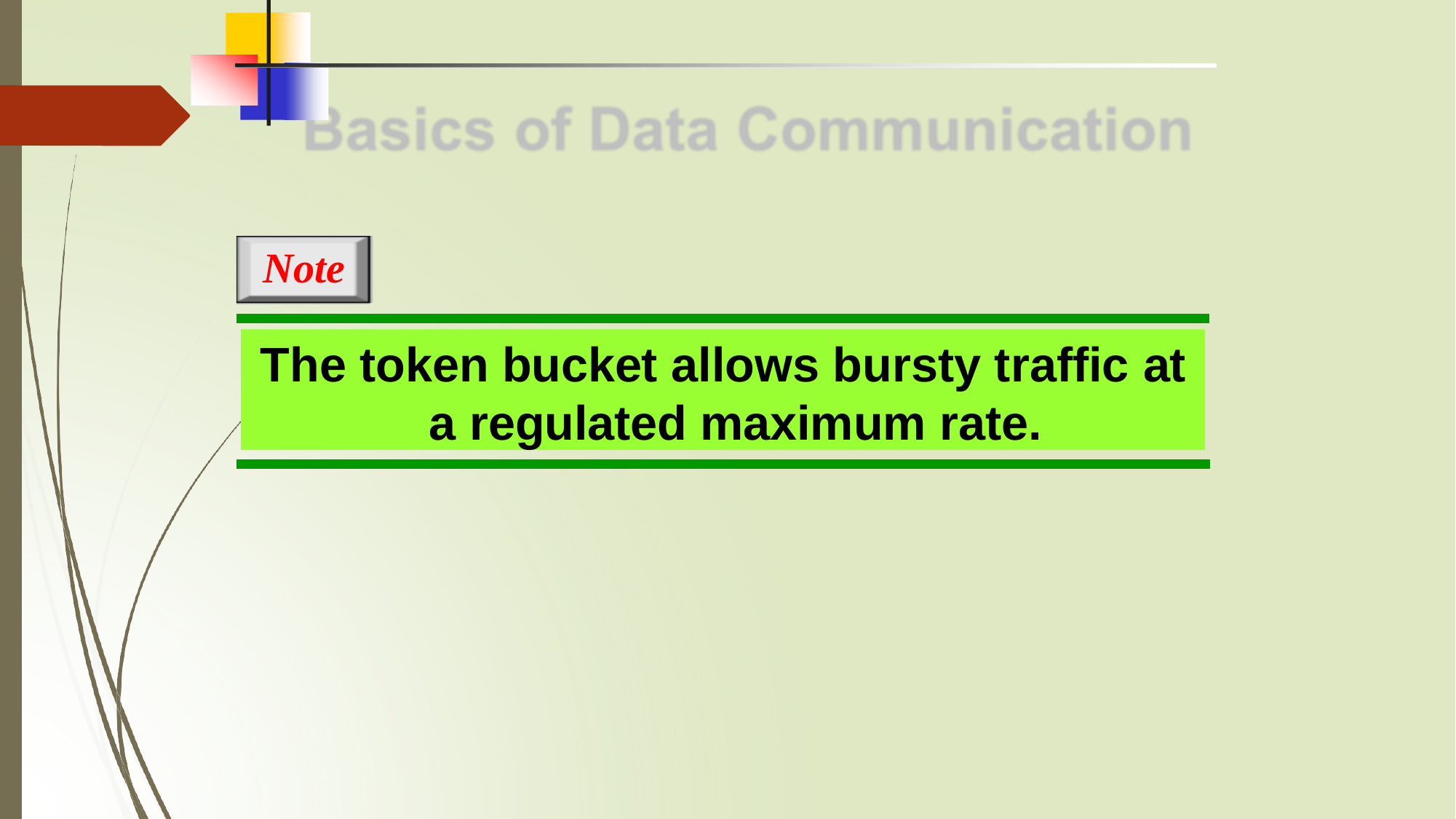

Note

The token bucket allows bursty traffic at  a regulated maximum rate.